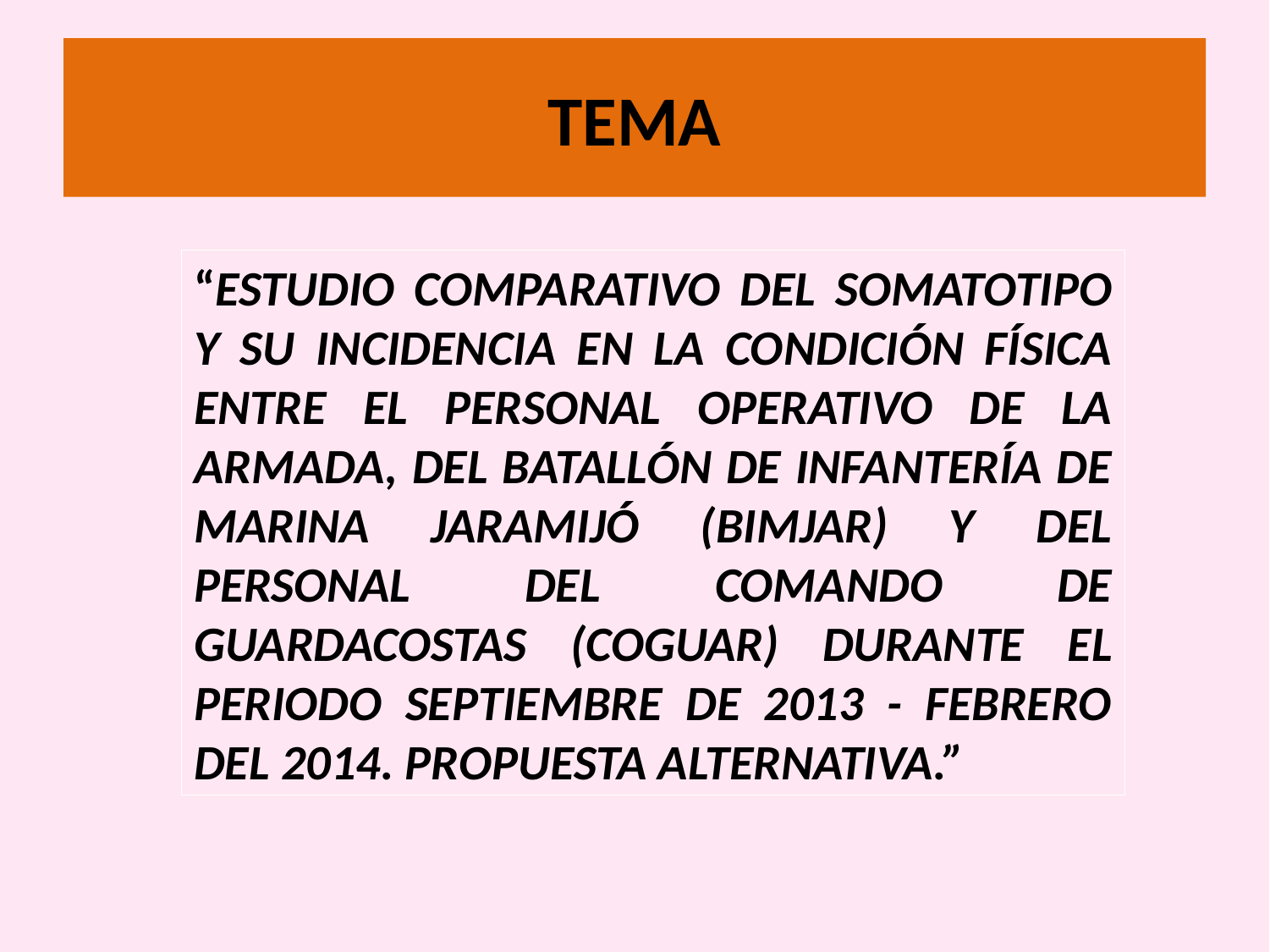

# TEMA
“ESTUDIO COMPARATIVO DEL SOMATOTIPO Y SU INCIDENCIA EN LA CONDICIÓN FÍSICA ENTRE EL PERSONAL OPERATIVO DE LA ARMADA, DEL BATALLÓN DE INFANTERÍA DE MARINA JARAMIJÓ (BIMJAR) Y DEL PERSONAL DEL COMANDO DE GUARDACOSTAS (COGUAR) DURANTE EL PERIODO SEPTIEMBRE DE 2013 - FEBRERO DEL 2014. PROPUESTA ALTERNATIVA.”